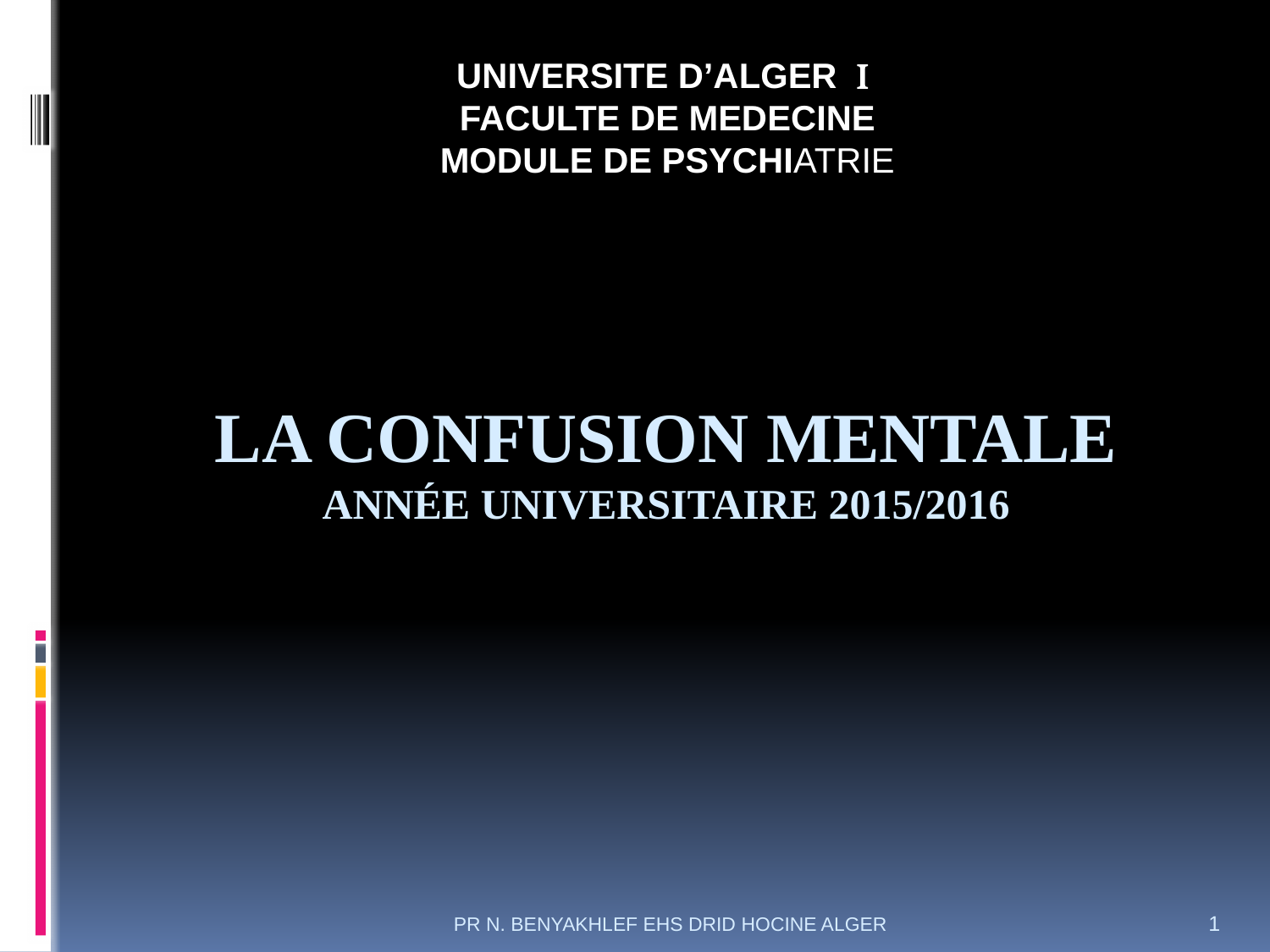

UNIVERSITE D’ALGER  Ι
FACULTE DE MEDECINE
MODULE DE PSYCHIATRIE
# La CONFUSION MENTALE année universitaire 2015/2016
PR N. BENYAKHLEF EHS DRID HOCINE ALGER
1